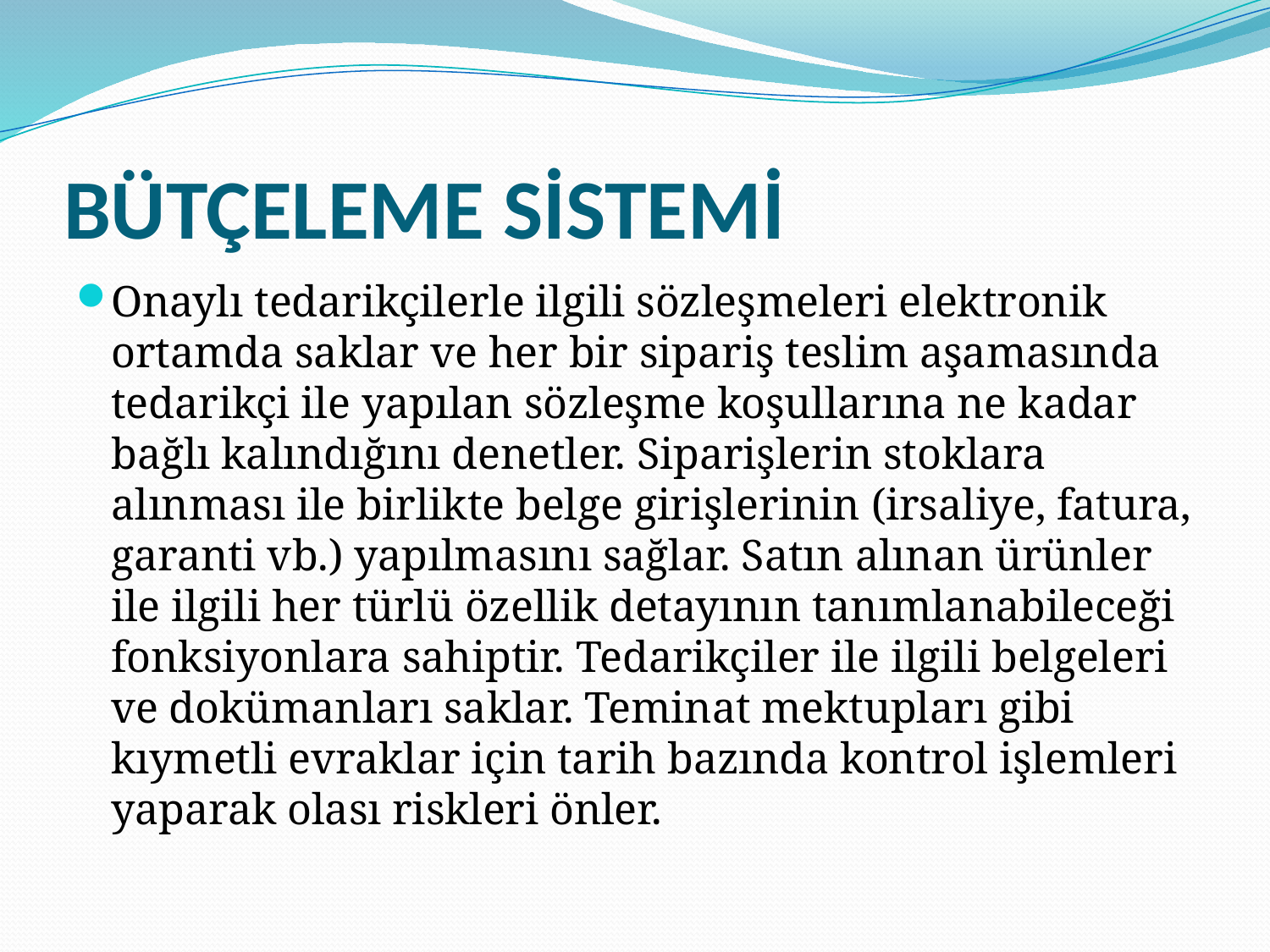

# BÜTÇELEME SİSTEMİ
Onaylı tedarikçilerle ilgili sözleşmeleri elektronik ortamda saklar ve her bir sipariş teslim aşamasında tedarikçi ile yapılan sözleşme koşullarına ne kadar bağlı kalındığını denetler. Siparişlerin stoklara alınması ile birlikte belge girişlerinin (irsaliye, fatura, garanti vb.) yapılmasını sağlar. Satın alınan ürünler ile ilgili her türlü özellik detayının tanımlanabileceği fonksiyonlara sahiptir. Tedarikçiler ile ilgili belgeleri ve dokümanları saklar. Teminat mektupları gibi kıymetli evraklar için tarih bazında kontrol işlemleri yaparak olası riskleri önler.